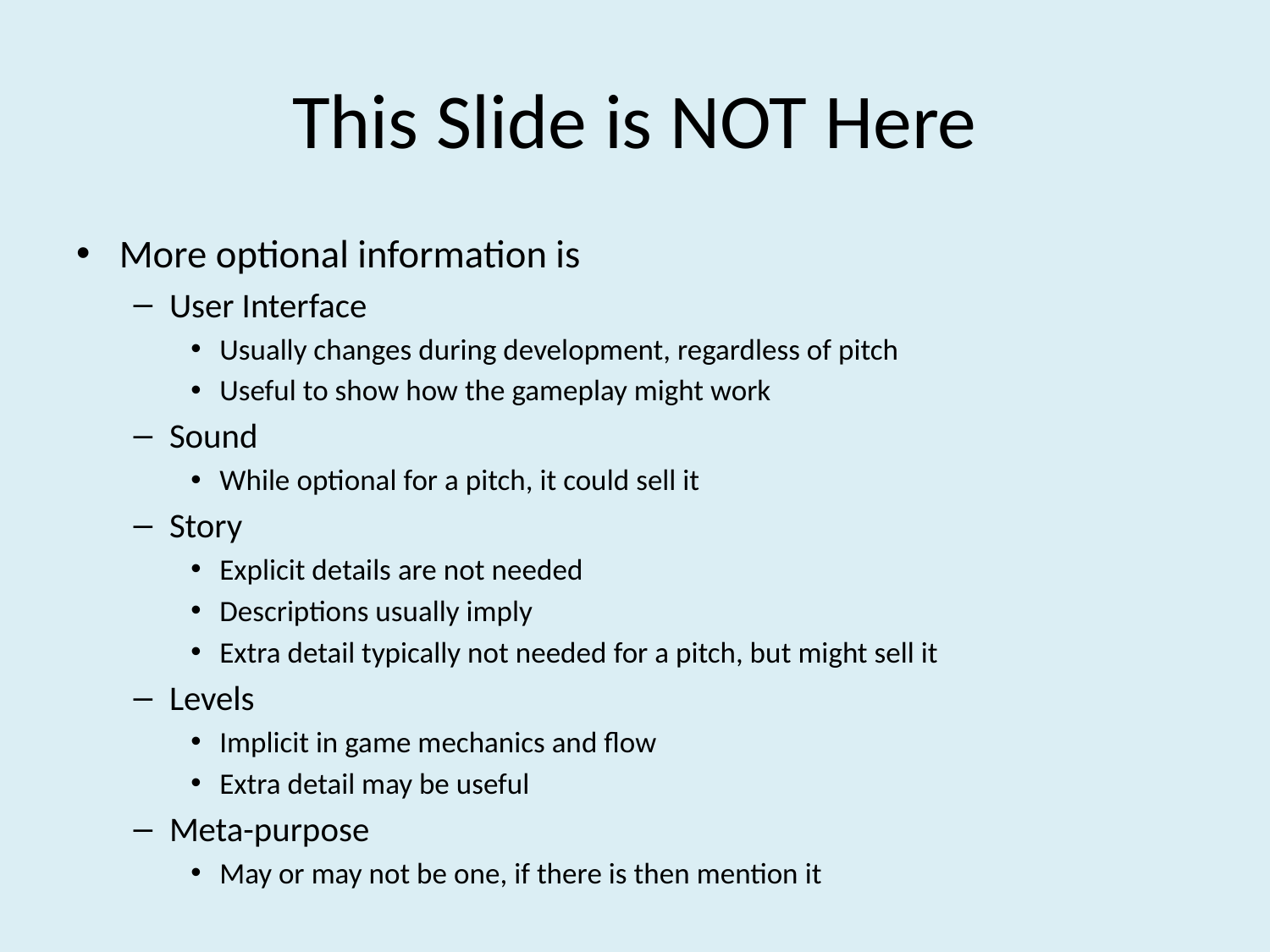

# This Slide is NOT Here
More optional information is
User Interface
Usually changes during development, regardless of pitch
Useful to show how the gameplay might work
Sound
While optional for a pitch, it could sell it
Story
Explicit details are not needed
Descriptions usually imply
Extra detail typically not needed for a pitch, but might sell it
Levels
Implicit in game mechanics and flow
Extra detail may be useful
Meta-purpose
May or may not be one, if there is then mention it